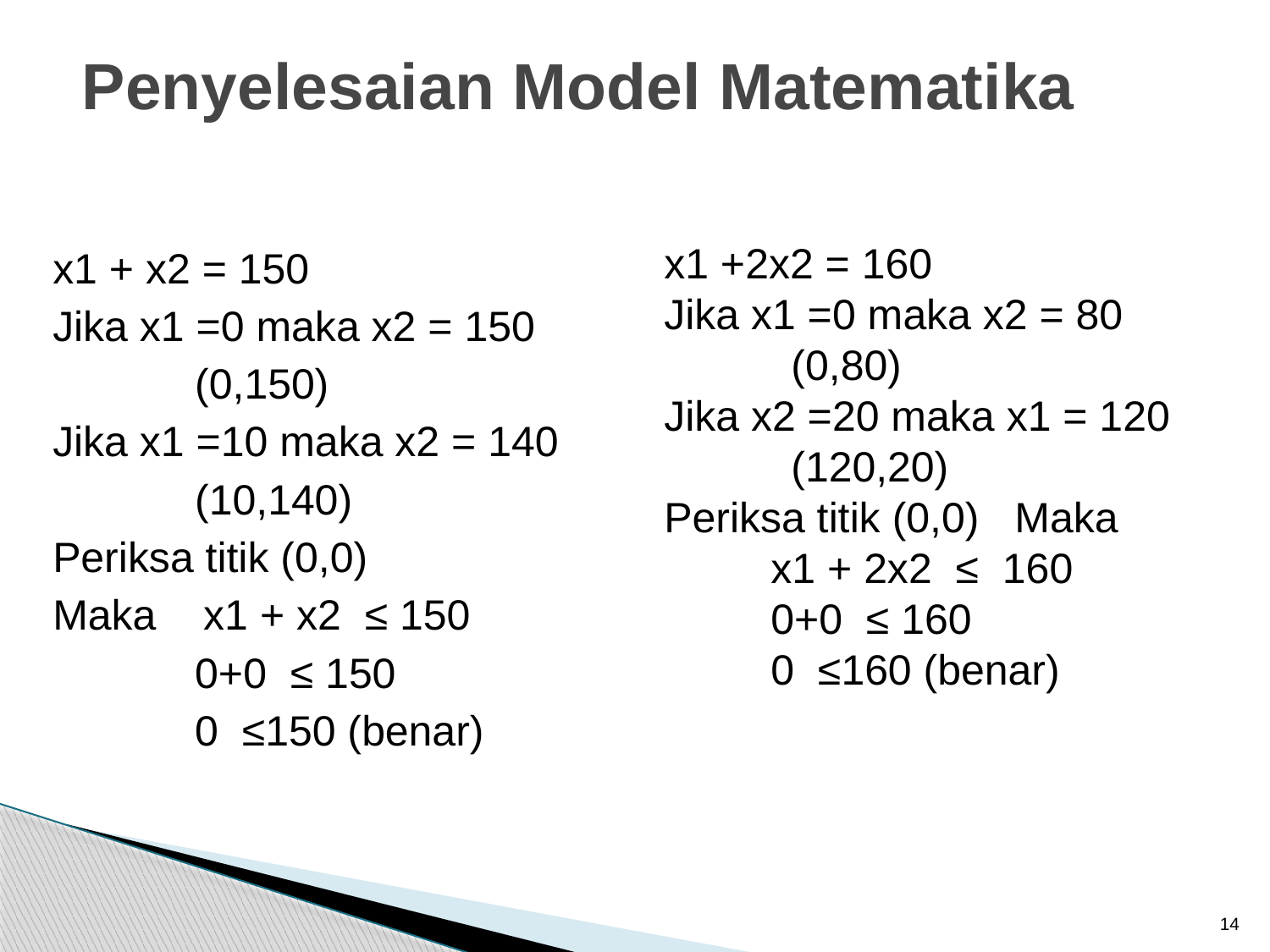

# Penyelesaian Model Matematika

x1 + x2 = 150
Jika x1 =0 maka x2 = 150
	         (0,150)
Jika x1 =10 maka x2 = 140
	         (10,140)
Periksa titik (0,0)
Maka    x1 + x2  ≤ 150
	         0+0  ≤ 150
	         0  ≤150 (benar)

x1 +2x2 = 160
Jika x1 =0 maka x2 = 80
	(0,80)
Jika x2 =20 maka x1 = 120
	(120,20)
Periksa titik (0,0)   Maka
         x1 + 2x2  ≤  160
         0+0  ≤ 160
         0  ≤160 (benar)

14